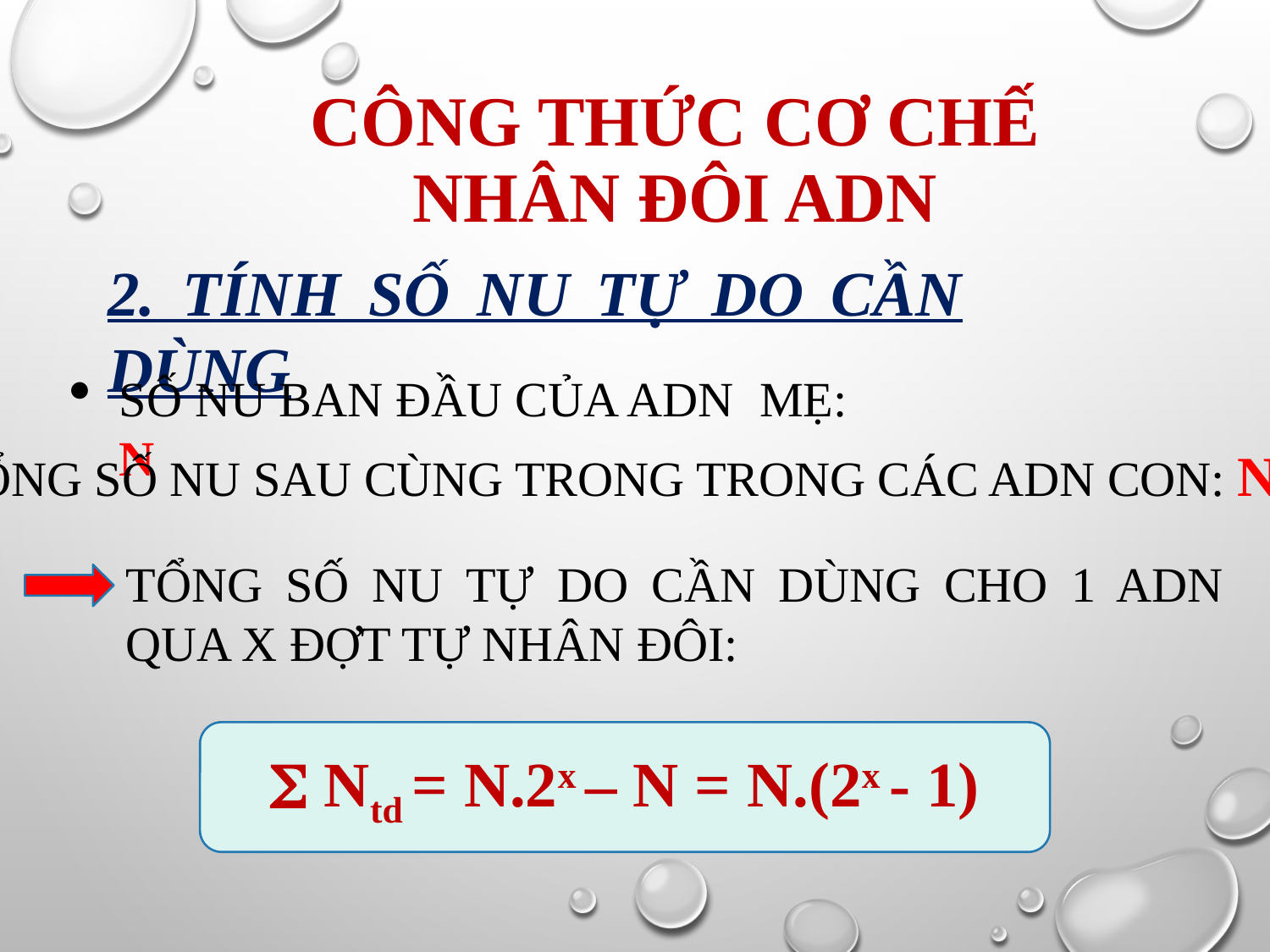

# CÔNG THỨC CƠ CHẾ NHÂN ĐÔI ADN
2. Tính số nu tự do cần dùng
Số nu ban đầu của ADN  mẹ:  N
Tổng số nu sau cùng trong trong các ADN con: N.2x
Tổng số nu tự do cần dùng cho 1 ADN qua x đợt tự nhân đôi:

Σ Ntd = N.2x – N = N.(2x - 1)